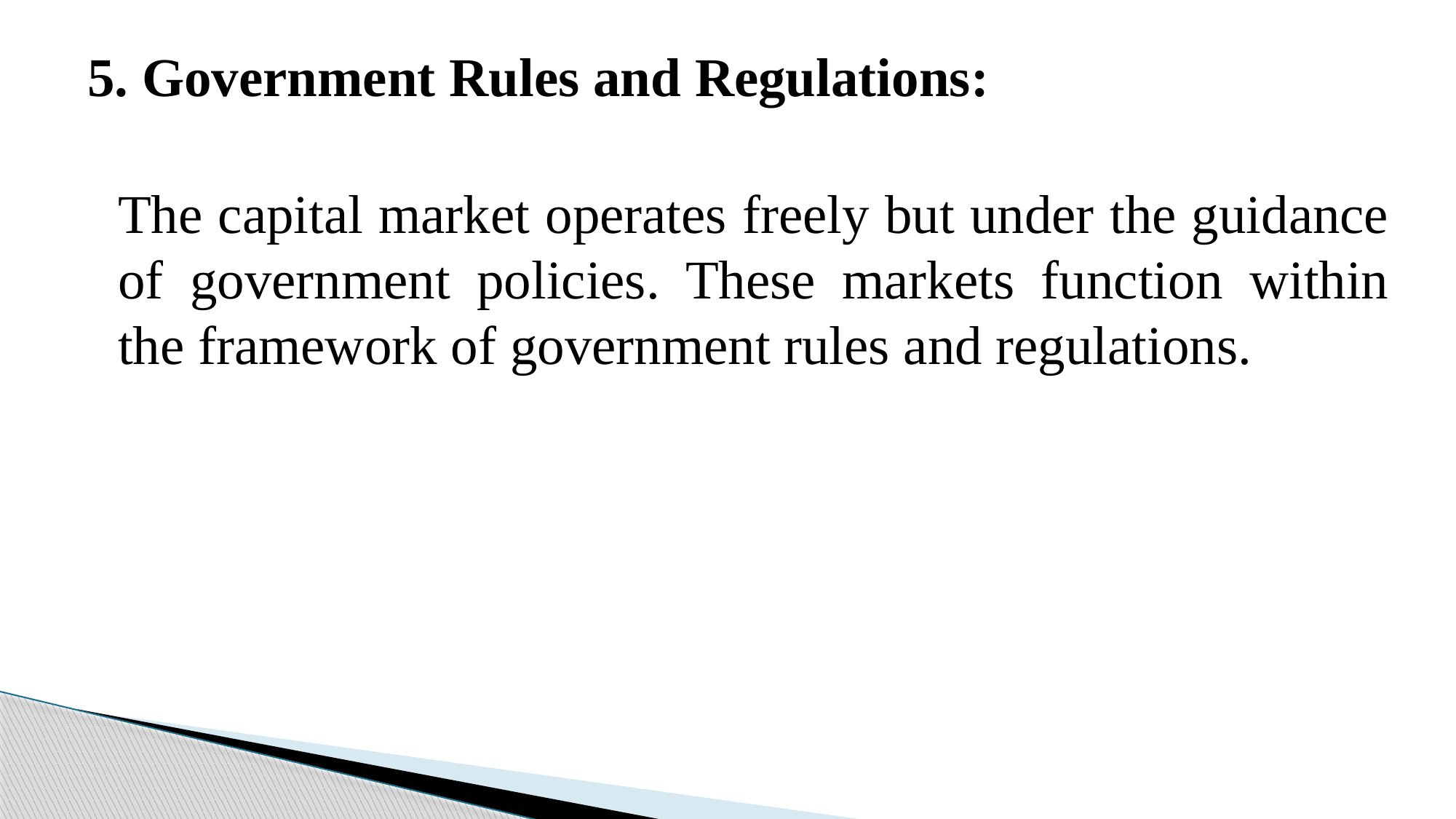

5. Government Rules and Regulations:
The capital market operates freely but under the guidance of government policies. These markets function within the framework of government rules and regulations.